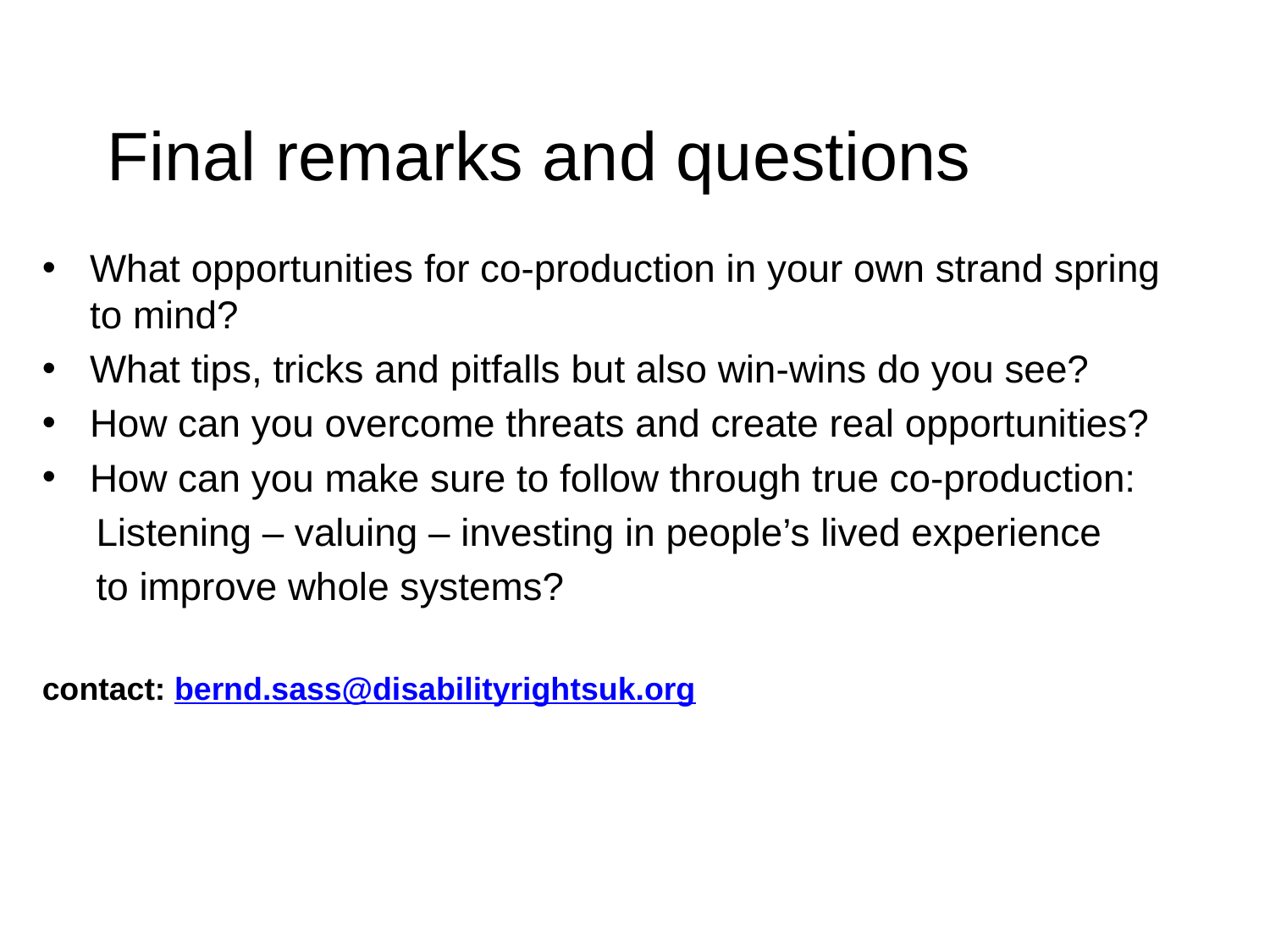

Final remarks and questions

What opportunities for co-production in your own strand spring to mind?
What tips, tricks and pitfalls but also win-wins do you see?
How can you overcome threats and create real opportunities?
How can you make sure to follow through true co-production:
     Listening – valuing – investing in people’s lived experience
     to improve whole systems?

contact: bernd.sass@disabilityrightsuk.org